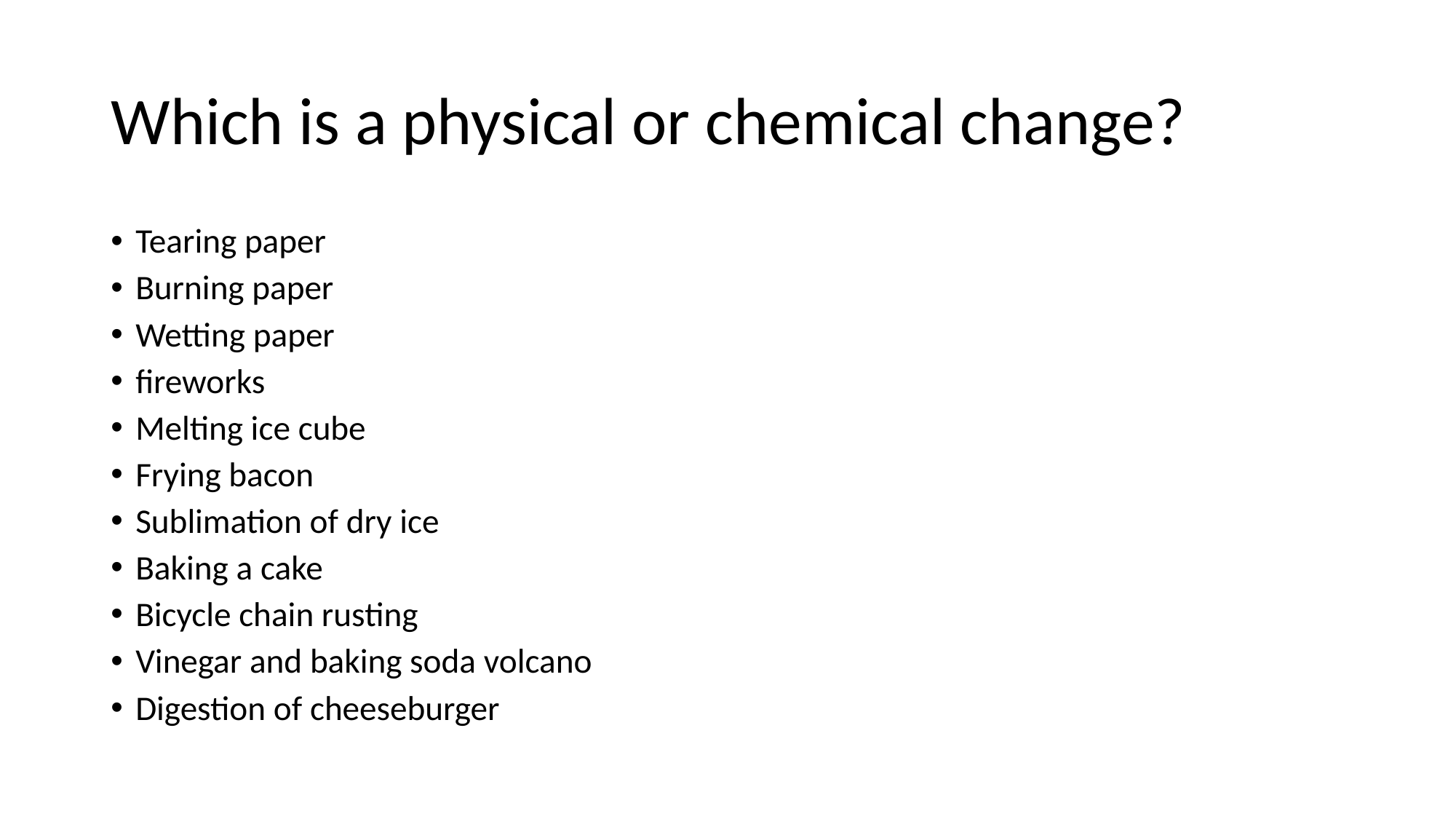

# Which is a physical or chemical change?
Tearing paper
Burning paper
Wetting paper
fireworks
Melting ice cube
Frying bacon
Sublimation of dry ice
Baking a cake
Bicycle chain rusting
Vinegar and baking soda volcano
Digestion of cheeseburger